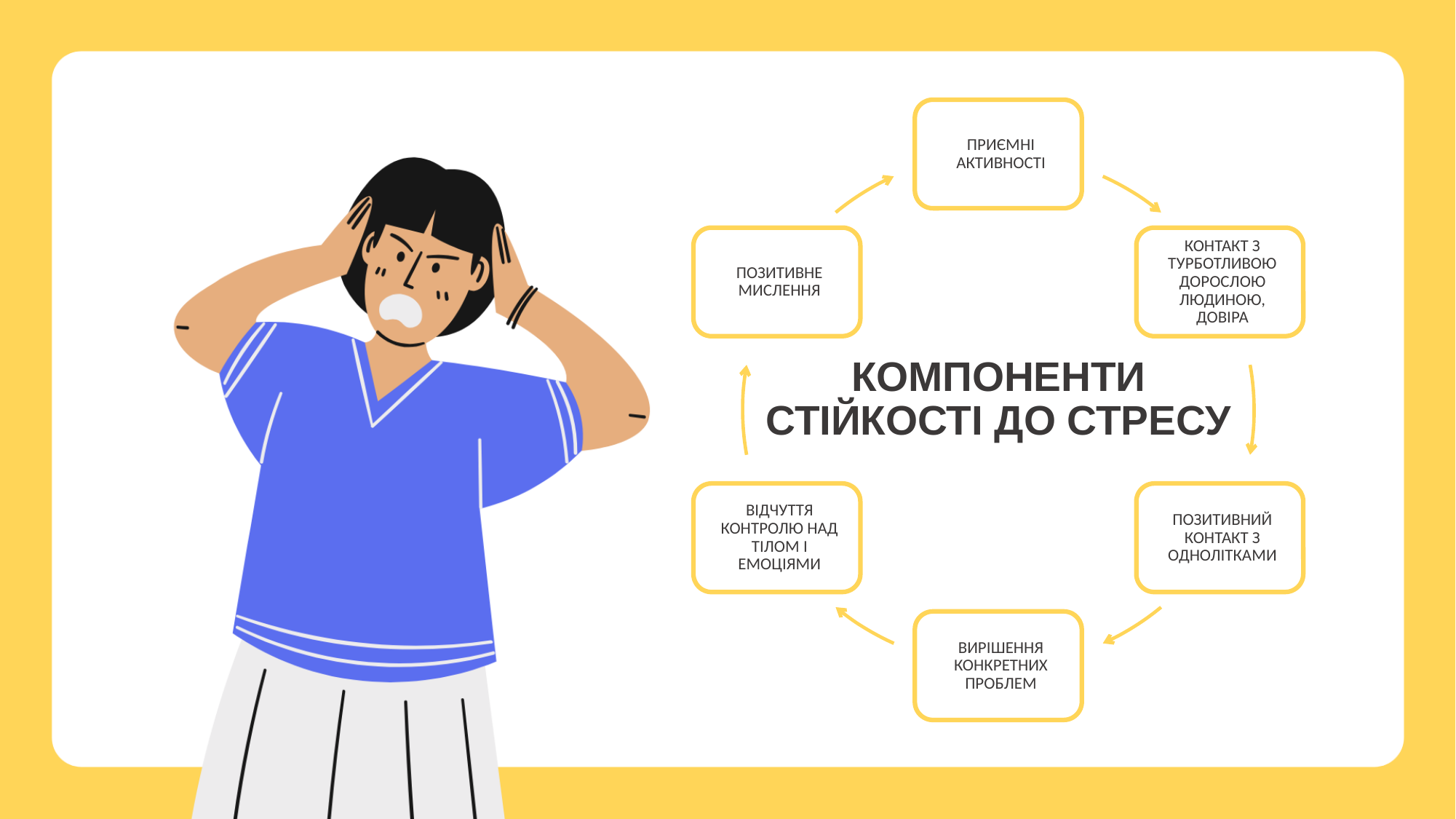

ПРИЄМНІ АКТИВНОСТІ
КОНТАКТ З ТУРБОТЛИВОЮ ДОРОСЛОЮ ЛЮДИНОЮ, ДОВІРА
ПОЗИТИВНИЙ КОНТАКТ З ОДНОЛІТКАМИ
ВИРІШЕННЯ КОНКРЕТНИХ ПРОБЛЕМ
ВІДЧУТТЯ КОНТРОЛЮ НАД ТІЛОМ І ЕМОЦІЯМИ
ПОЗИТИВНЕ МИСЛЕННЯ
# КОМПОНЕНТИ СТІЙКОСТІ ДО СТРЕСУ